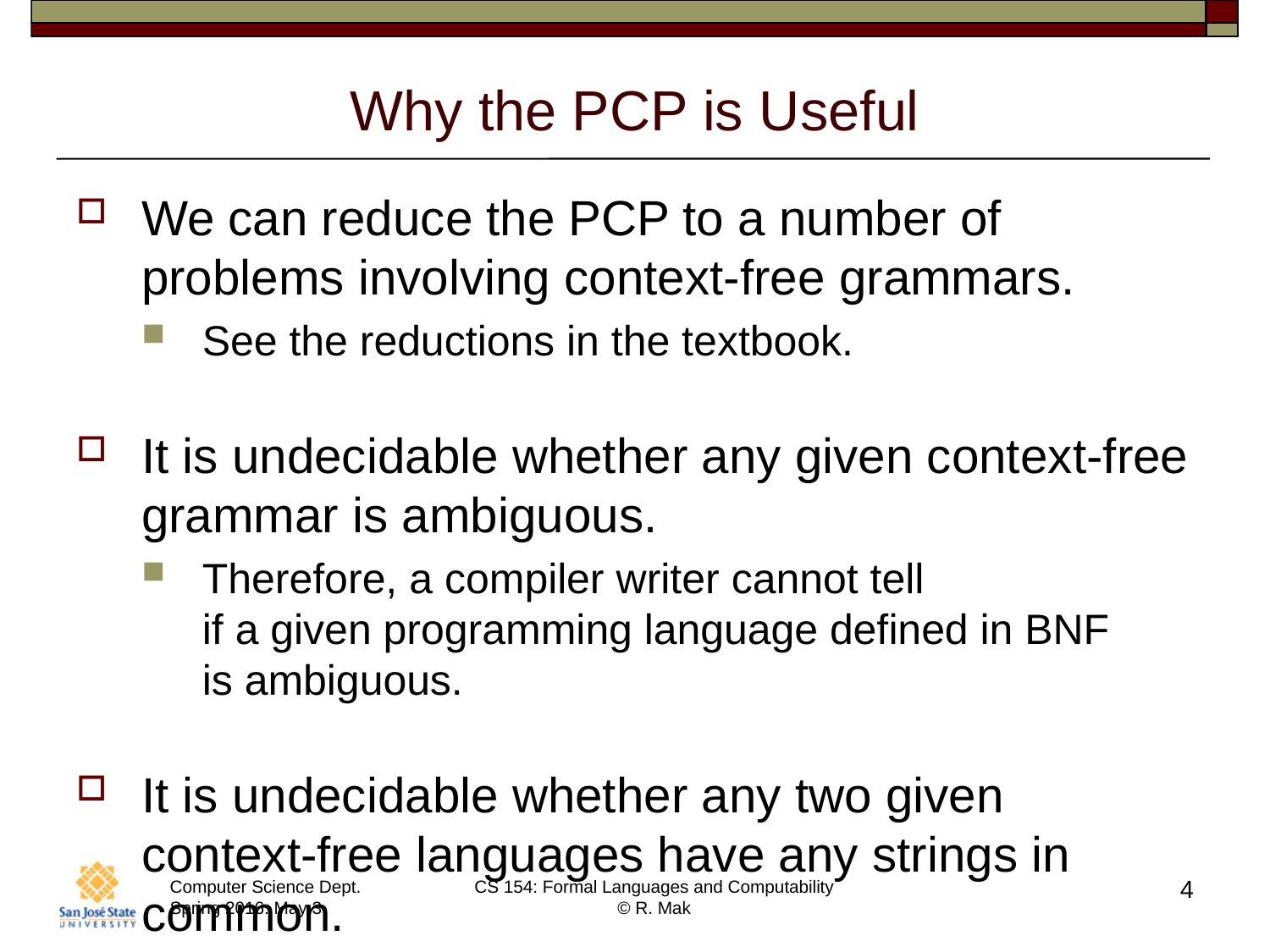

# Why the PCP is Useful
We can reduce the PCP to a number of problems involving context-free grammars.
See the reductions in the textbook.

It is undecidable whether any given context-free grammar is ambiguous.
Therefore, a compiler writer cannot tell
if a given programming language defined in BNF
is ambiguous.

It is undecidable whether any two given context-free languages have any strings in common.
4